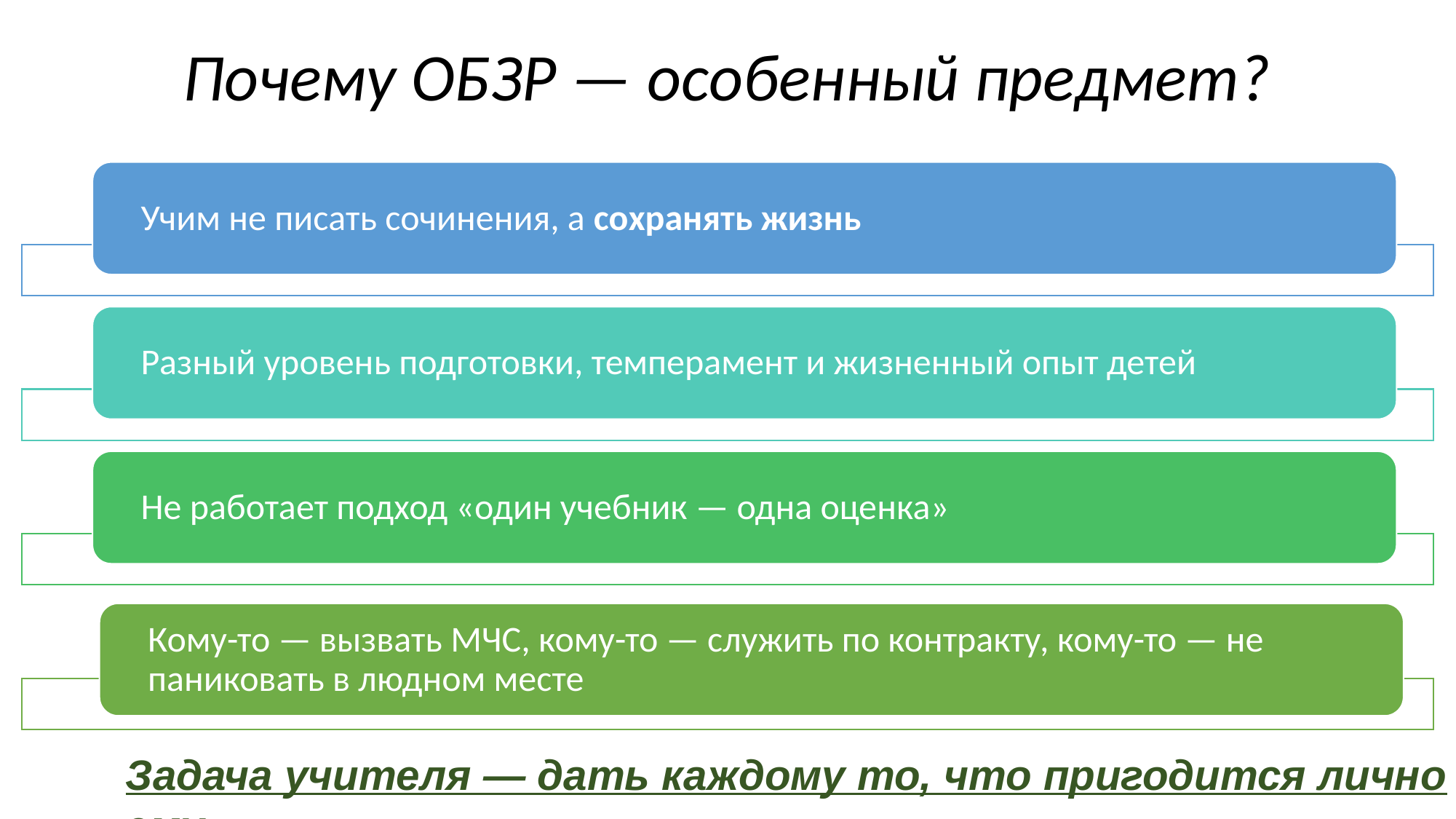

# Почему ОБЗР — особенный предмет?
Учим не писать сочинения, а сохранять жизнь
Разный уровень подготовки, темперамент и жизненный опыт детей
Не работает подход «один учебник — одна оценка»
Кому-то — вызвать МЧС, кому-то — служить по контракту, кому-то — не паниковать в людном месте
Задача учителя — дать каждому то, что пригодится лично ему.